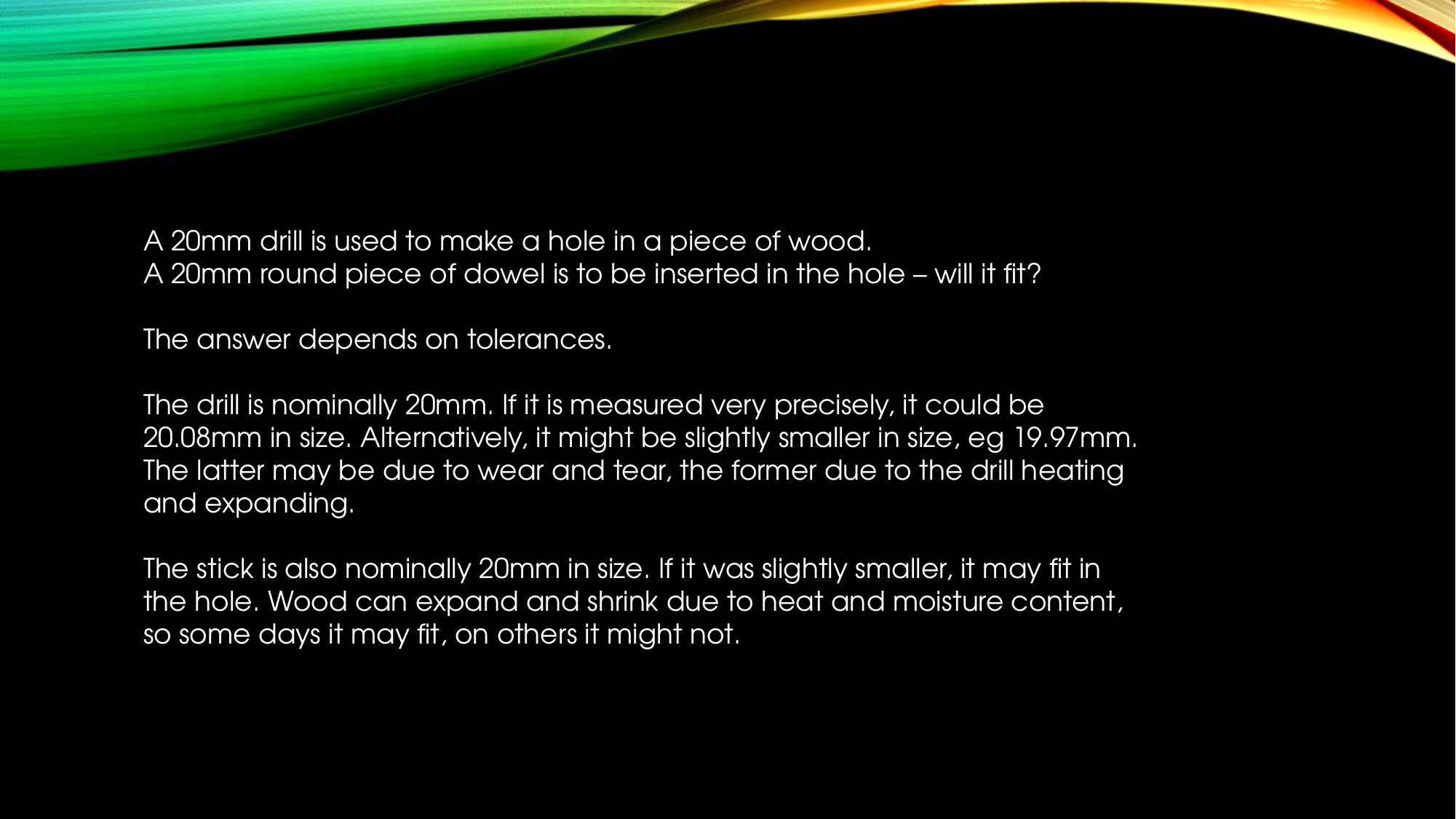

A 20mm drill is used to make a hole in a piece of wood.
A 20mm round piece of dowel is to be inserted in the hole – will it fit?

The answer depends on tolerances.

The drill is nominally 20mm. If it is measured very precisely, it could be 20.08mm in size. Alternatively, it might be slightly smaller in size, eg 19.97mm. The latter may be due to wear and tear, the former due to the drill heating and expanding.

The stick is also nominally 20mm in size. If it was slightly smaller, it may fit in the hole. Wood can expand and shrink due to heat and moisture content, so some days it may fit, on others it might not.